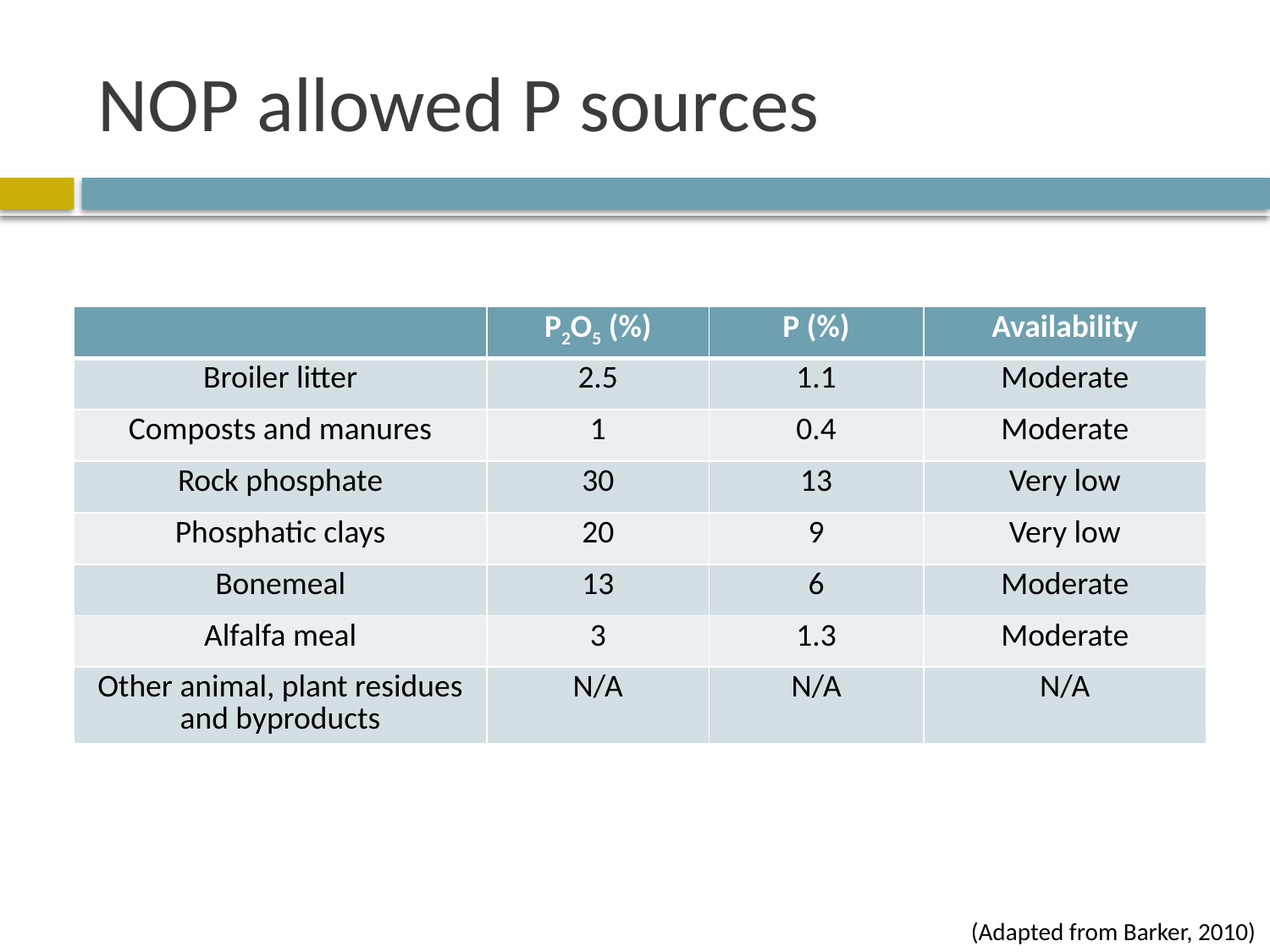

# NOP allowed P sources
|  | P2O5 (%) | P (%) | Availability |
| --- | --- | --- | --- |
| Broiler litter | 2.5 | 1.1 | Moderate |
| Composts and manures | 1 | 0.4 | Moderate |
| Rock phosphate | 30 | 13 | Very low |
| Phosphatic clays | 20 | 9 | Very low |
| Bonemeal | 13 | 6 | Moderate |
| Alfalfa meal | 3 | 1.3 | Moderate |
| Other animal, plant residues and byproducts | N/A | N/A | N/A |
(Adapted from Barker, 2010)